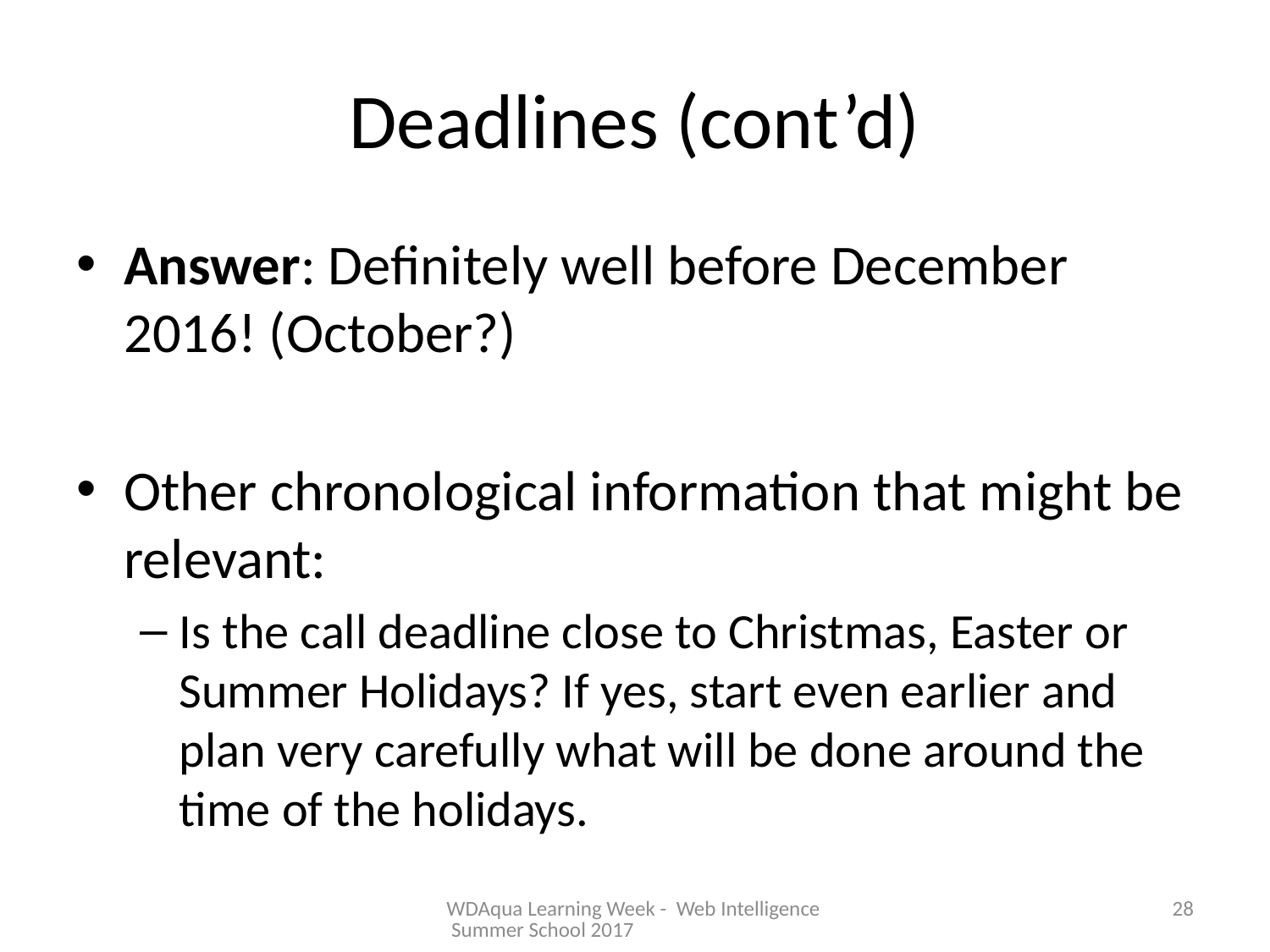

# Deadlines (cont’d)
Answer: Definitely well before December 2016! (October?)

Other chronological information that might be relevant:
Is the call deadline close to Christmas, Easter or Summer Holidays? If yes, start even earlier and plan very carefully what will be done around the time of the holidays.
WDAqua Learning Week -  Web Intelligence Summer School 2017
28